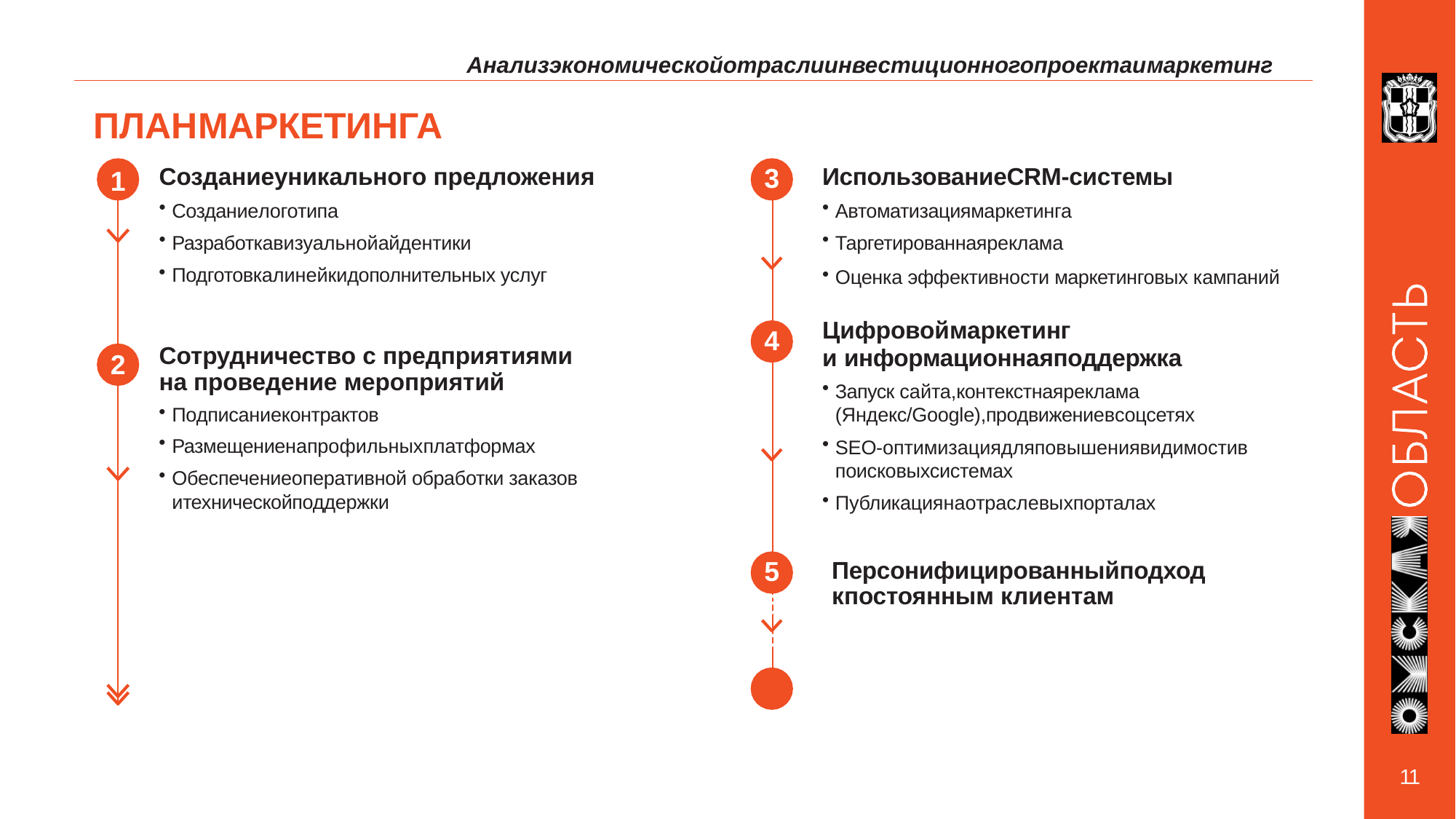

Анализэкономическойотраслиинвестиционногопроектаимаркетинг

# ПЛАНМАРКЕТИНГА
Созданиеуникального предложения
Созданиелоготипа
Разработкавизуальнойайдентики
Подготовкалинейкидополнительных услуг
ИспользованиеCRM-системы
Автоматизациямаркетинга
Таргетированнаяреклама
Оценка эффективности маркетинговых кампаний

3
1

Цифровоймаркетинг
и информационнаяподдержка
Запуск сайта,контекстнаяреклама (Яндекс/Google),продвижениевсоцсетях
SEO-оптимизациядляповышениявидимостив поисковыхсистемах
Публикациянаотраслевыхпорталах
4
Сотрудничество с предприятиями на проведение мероприятий
Подписаниеконтрактов
Размещениенапрофильныхплатформах
Обеспечениеоперативной обработки заказов итехническойподдержки
2
565
Персонифицированныйподход кпостоянным клиентам

11